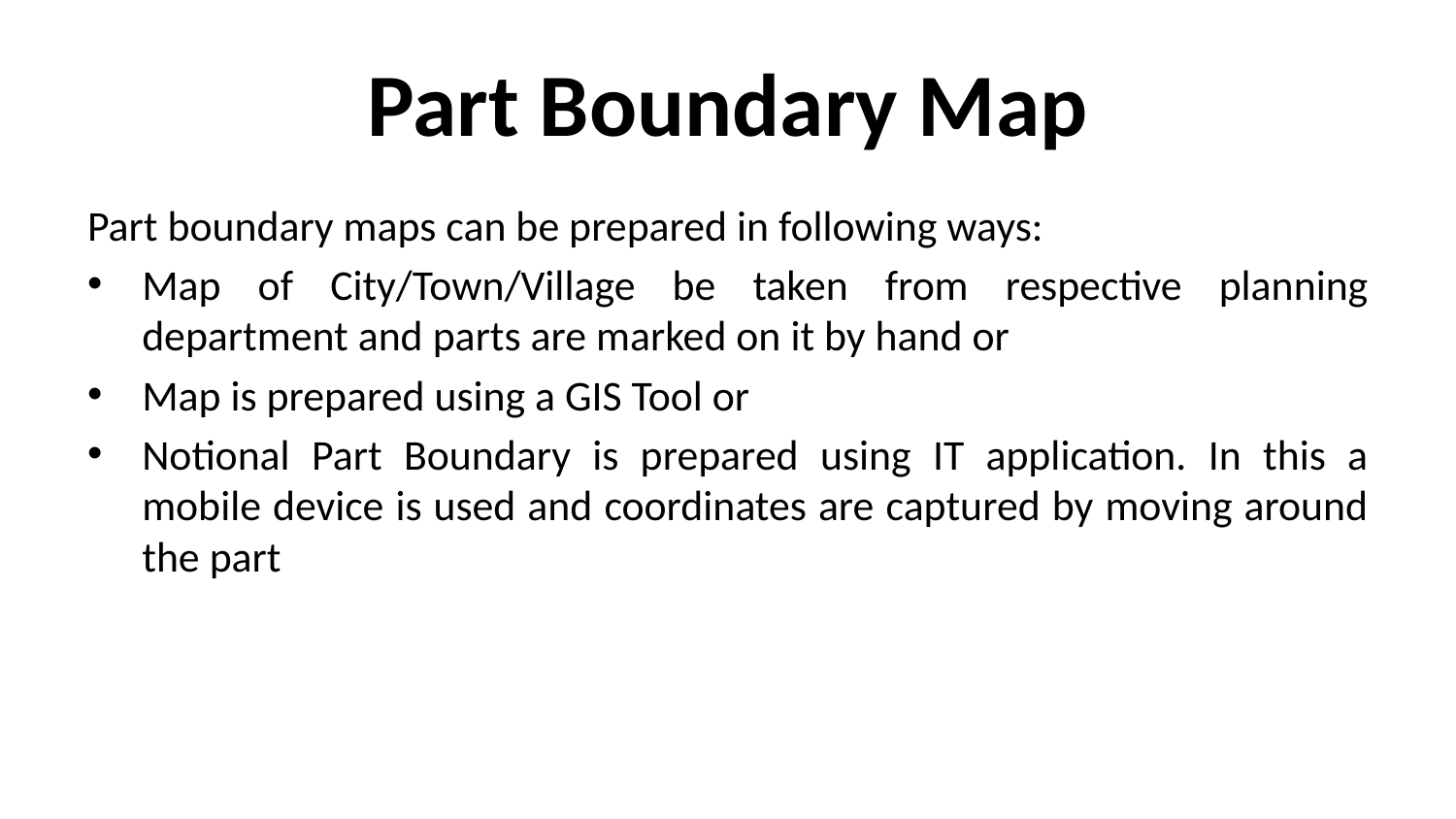

# Part Boundary Map
Part boundary maps can be prepared in following ways:
Map of City/Town/Village be taken from respective planning department and parts are marked on it by hand or
Map is prepared using a GIS Tool or
Notional Part Boundary is prepared using IT application. In this a mobile device is used and coordinates are captured by moving around the part